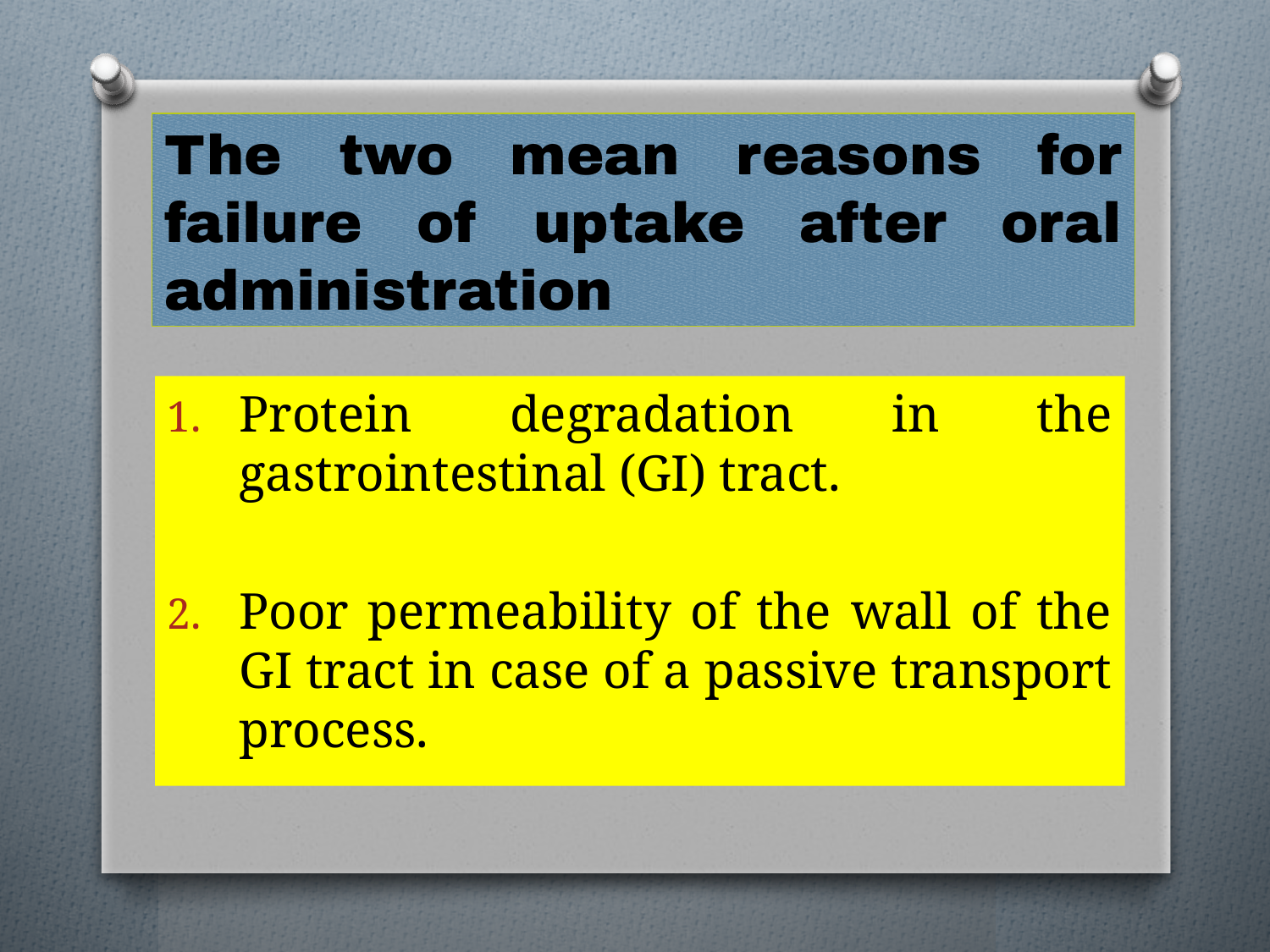

# The two mean reasons for failure of uptake after oral administration
Protein degradation in the gastrointestinal (GI) tract.

Poor permeability of the wall of the GI tract in case of a passive transport process.